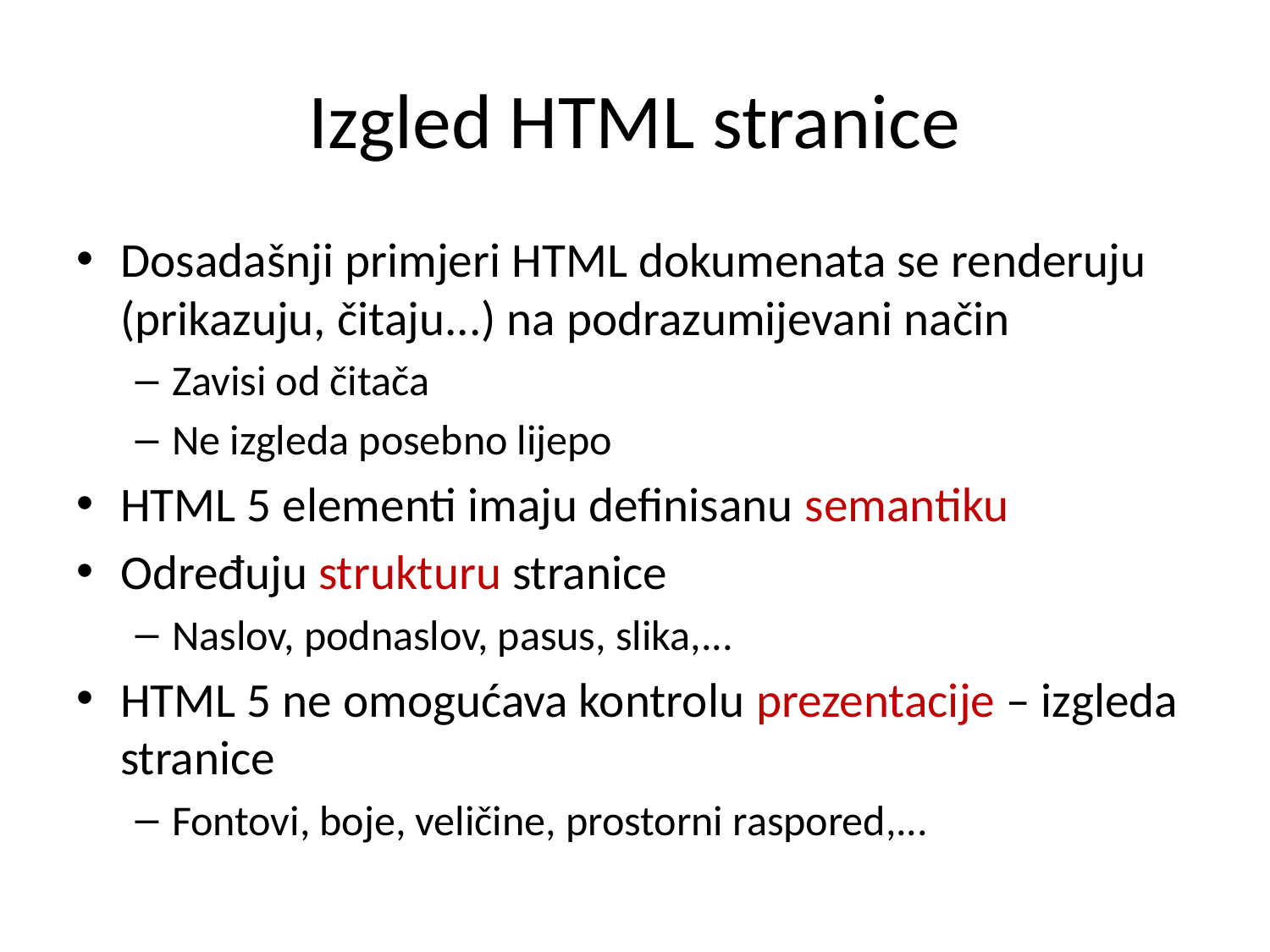

# Izgled HTML stranice
Dosadašnji primjeri HTML dokumenata se renderuju (prikazuju, čitaju...) na podrazumijevani način
Zavisi od čitača
Ne izgleda posebno lijepo
HTML 5 elementi imaju definisanu semantiku
Određuju strukturu stranice
Naslov, podnaslov, pasus, slika,...
HTML 5 ne omogućava kontrolu prezentacije – izgleda stranice
Fontovi, boje, veličine, prostorni raspored,...